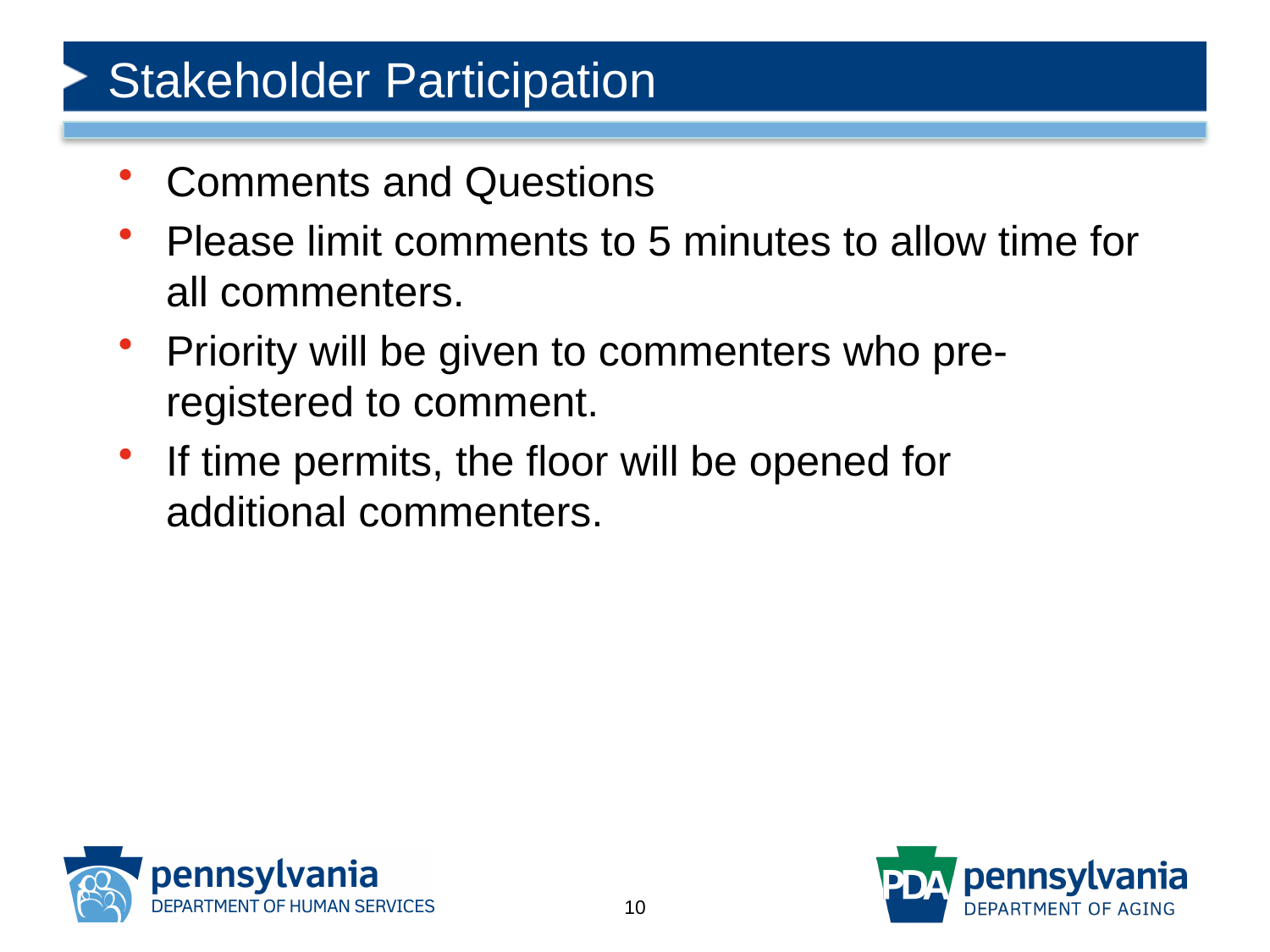

# Stakeholder Participation
Comments and Questions
Please limit comments to 5 minutes to allow time for all commenters.
Priority will be given to commenters who pre-registered to comment.
If time permits, the floor will be opened for additional commenters.
10